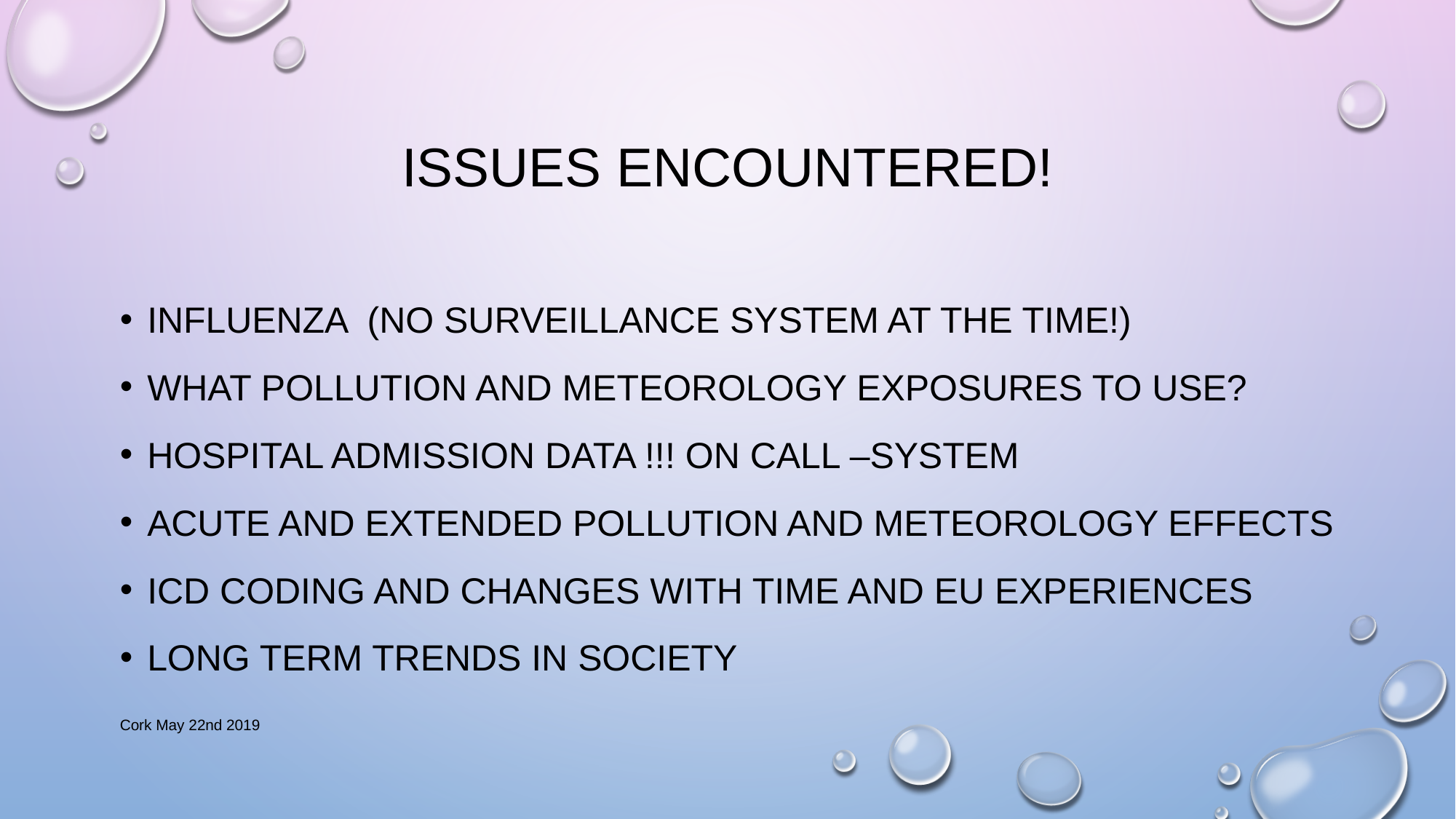

# Issues encountered!
Influenza  (no surveillance system at the time!)
What pollution and meteorology exposures to use?
Hospital admission data !!! On call –system
Acute and extended pollution and meteorology effects
ICD coding and changes with time and EU experiences
Long term trends in society
Cork May 22nd 2019